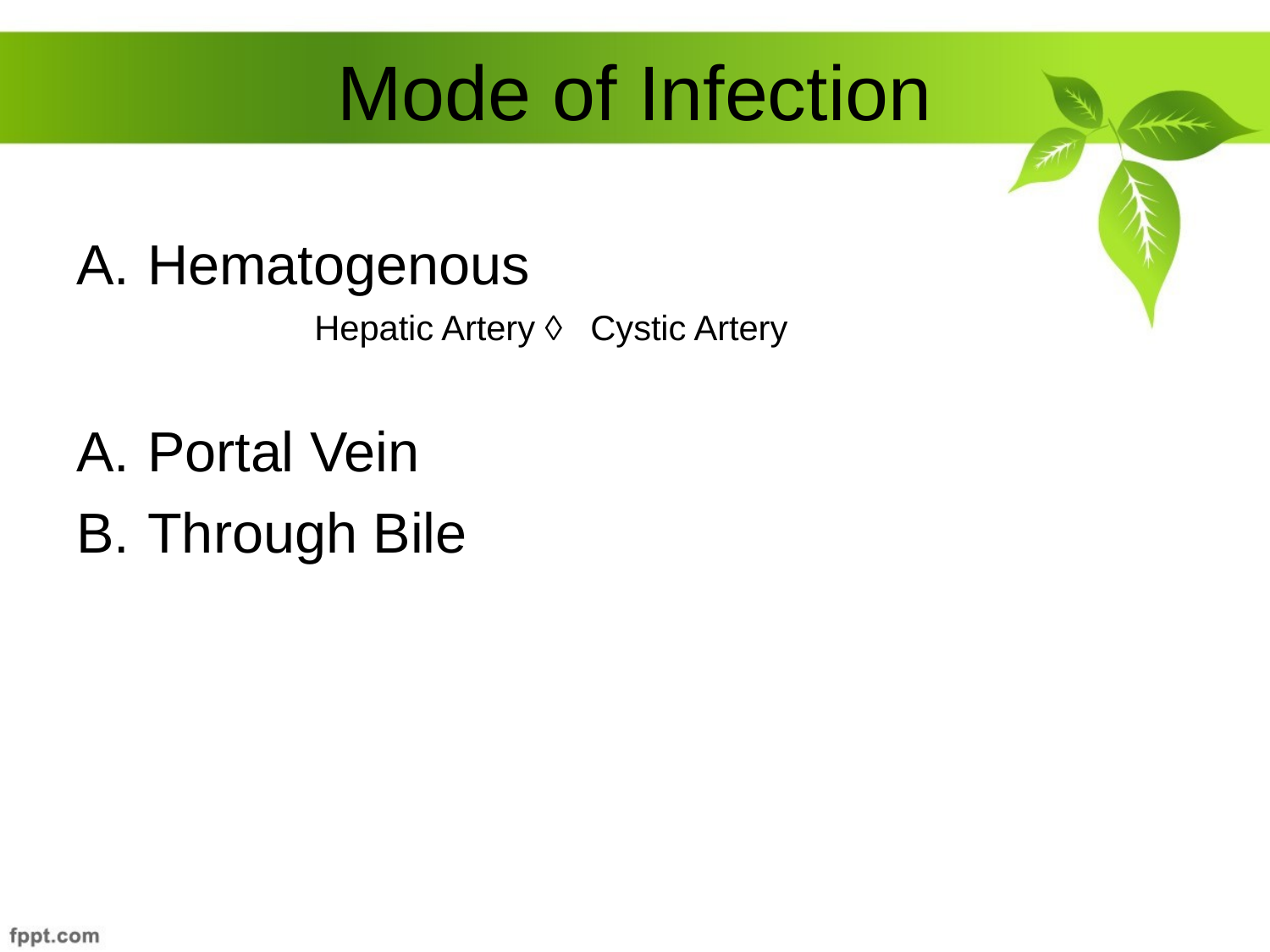

# Mode of Infection
A. Hematogenous
Hepatic Artery ◊ Cystic Artery

Portal Vein
Through Bile